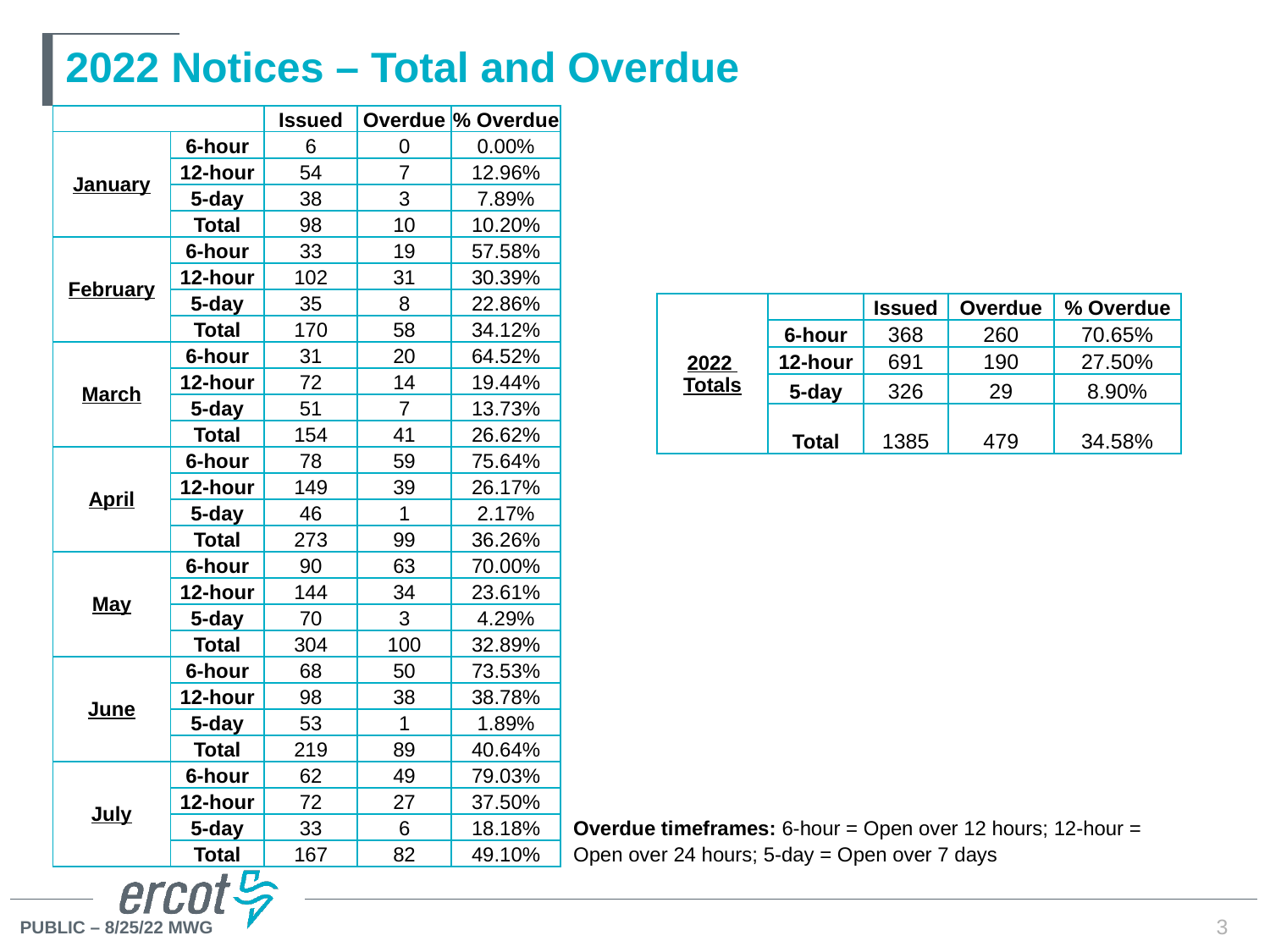

# 2022 Notices – Total and Overdue
|  |  | Issued | Overdue | % Overdue |
| --- | --- | --- | --- | --- |
| January | 6-hour | 6 | 0 | 0.00% |
|  | 12-hour | 54 | 7 | 12.96% |
|  | 5-day | 38 | 3 | 7.89% |
|  | Total | 98 | 10 | 10.20% |
| February | 6-hour | 33 | 19 | 57.58% |
|  | 12-hour | 102 | 31 | 30.39% |
|  | 5-day | 35 | 8 | 22.86% |
|  | Total | 170 | 58 | 34.12% |
| March | 6-hour | 31 | 20 | 64.52% |
|  | 12-hour | 72 | 14 | 19.44% |
|  | 5-day | 51 | 7 | 13.73% |
|  | Total | 154 | 41 | 26.62% |
| April | 6-hour | 78 | 59 | 75.64% |
|  | 12-hour | 149 | 39 | 26.17% |
|  | 5-day | 46 | 1 | 2.17% |
|  | Total | 273 | 99 | 36.26% |
| May | 6-hour | 90 | 63 | 70.00% |
|  | 12-hour | 144 | 34 | 23.61% |
|  | 5-day | 70 | 3 | 4.29% |
|  | Total | 304 | 100 | 32.89% |
| June | 6-hour | 68 | 50 | 73.53% |
|  | 12-hour | 98 | 38 | 38.78% |
|  | 5-day | 53 | 1 | 1.89% |
|  | Total | 219 | 89 | 40.64% |
| July | 6-hour | 62 | 49 | 79.03% |
|  | 12-hour | 72 | 27 | 37.50% |
|  | 5-day | 33 | 6 | 18.18% |
|  | Total | 167 | 82 | 49.10% |
| 2022 Totals |  | Issued | Overdue | % Overdue |
| --- | --- | --- | --- | --- |
| 2022 Totals | 6-hour | 368 | 260 | 70.65% |
|  | 12-hour | 691 | 190 | 27.50% |
|  | 5-day | 326 | 29 | 8.90% |
|  | Total | 1385 | 479 | 34.58% |
Overdue timeframes: 6-hour = Open over 12 hours; 12-hour = Open over 24 hours; 5-day = Open over 7 days
3